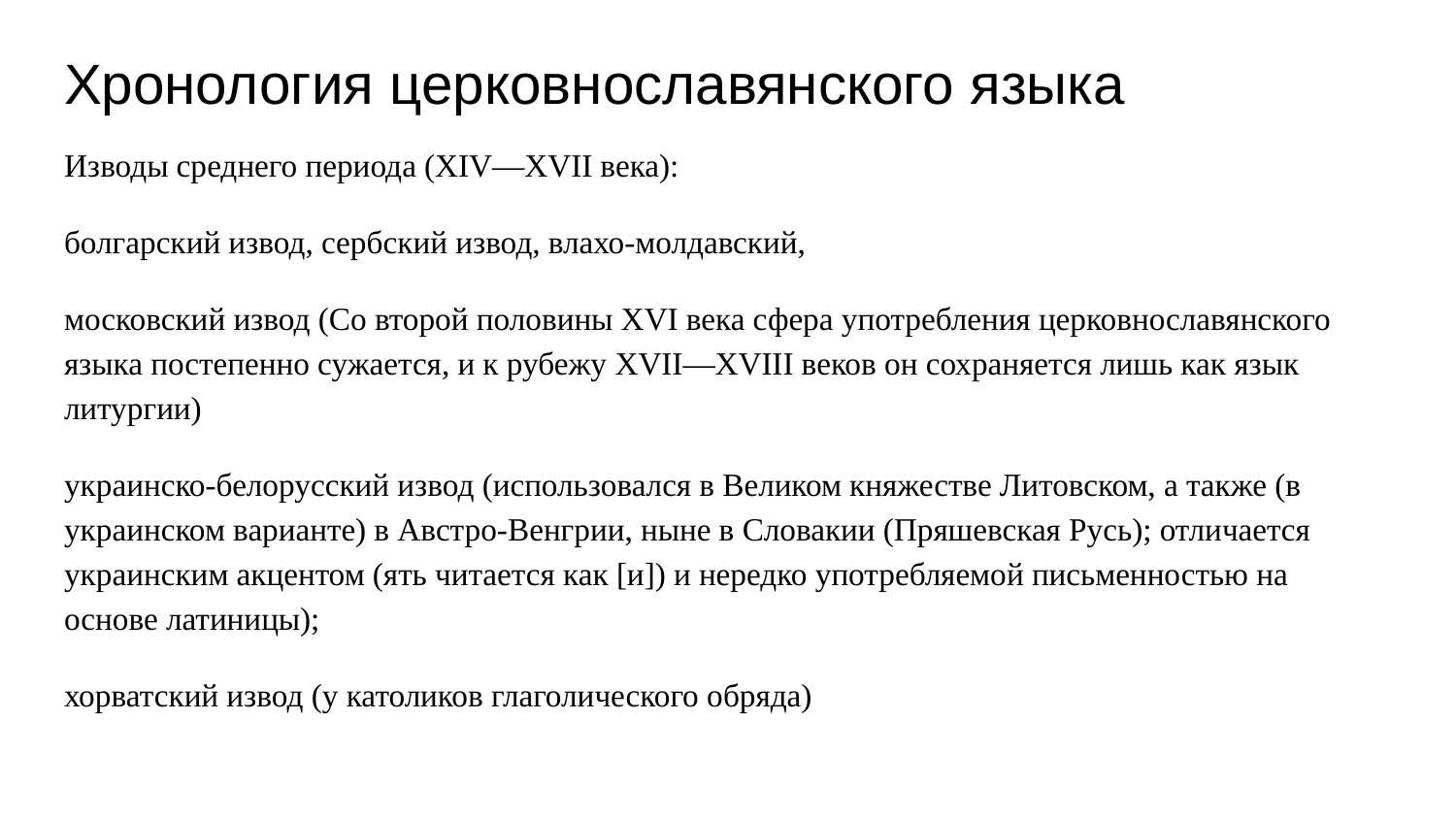

Хронология церковнославянского языка
Изводы среднего периода (XIV—XVII века):
болгарский извод, сербский извод, влахо-молдавский,
московский извод (Со второй половины XVI века сфера употребления церковнославянского языка постепенно сужается, и к рубежу XVII—XVIII веков он сохраняется лишь как язык литургии)
украинско-белорусский извод (использовался в Великом княжестве Литовском, а также (в украинском варианте) в Австро-Венгрии, ныне в Словакии (Пряшевская Русь); отличается украинским акцентом (ять читается как [и]) и нередко употребляемой письменностью на основе латиницы);
хорватский извод (у католиков глаголического обряда)